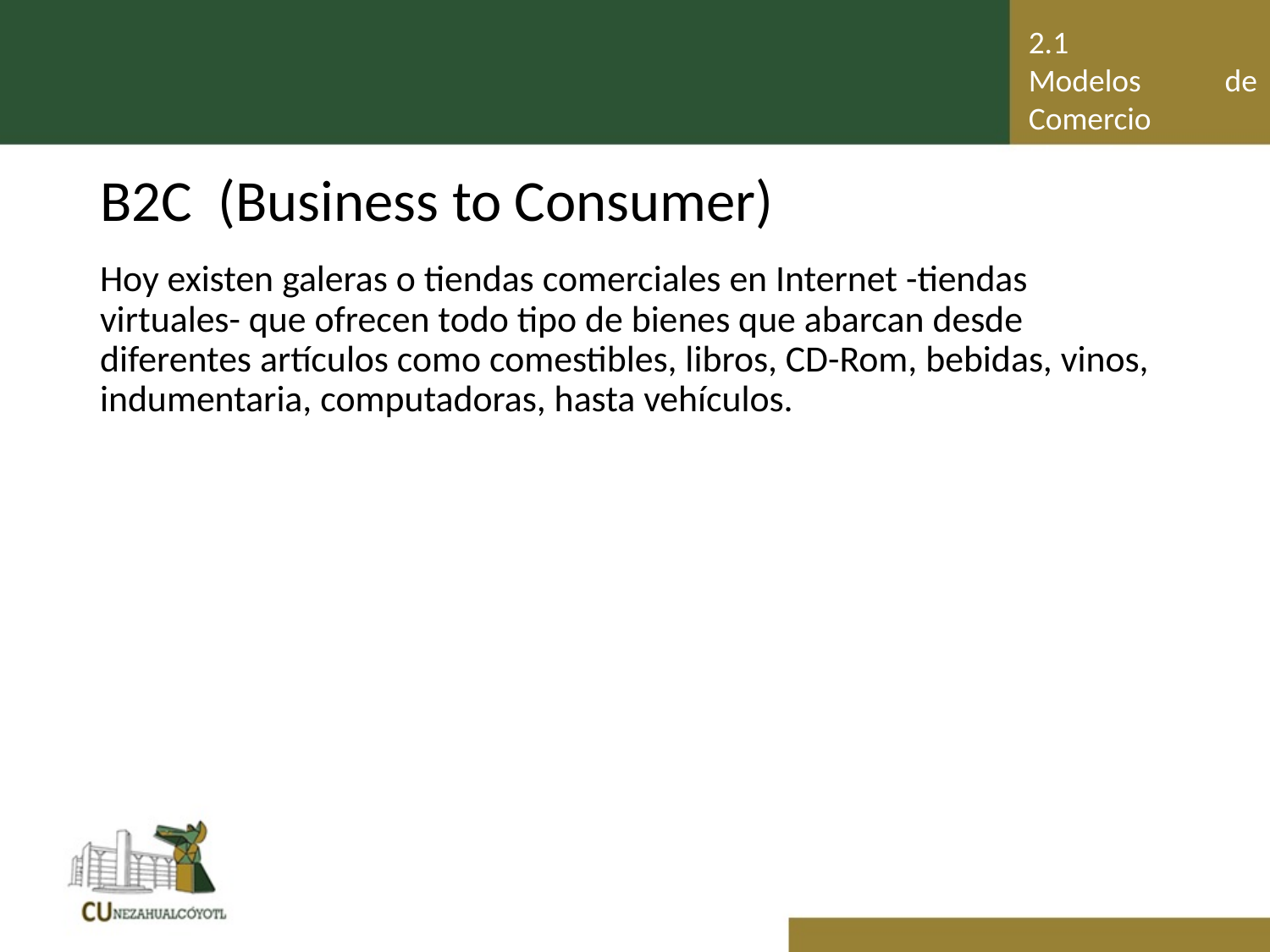

2.1	Modelos de Comercio Electrónico
# B2C  (Business to Consumer)
Hoy existen galeras o tiendas comerciales en Internet -tiendas virtuales- que ofrecen todo tipo de bienes que abarcan desde diferentes artículos como comestibles, libros, CD-Rom, bebidas, vinos, indumentaria, computadoras, hasta vehículos.